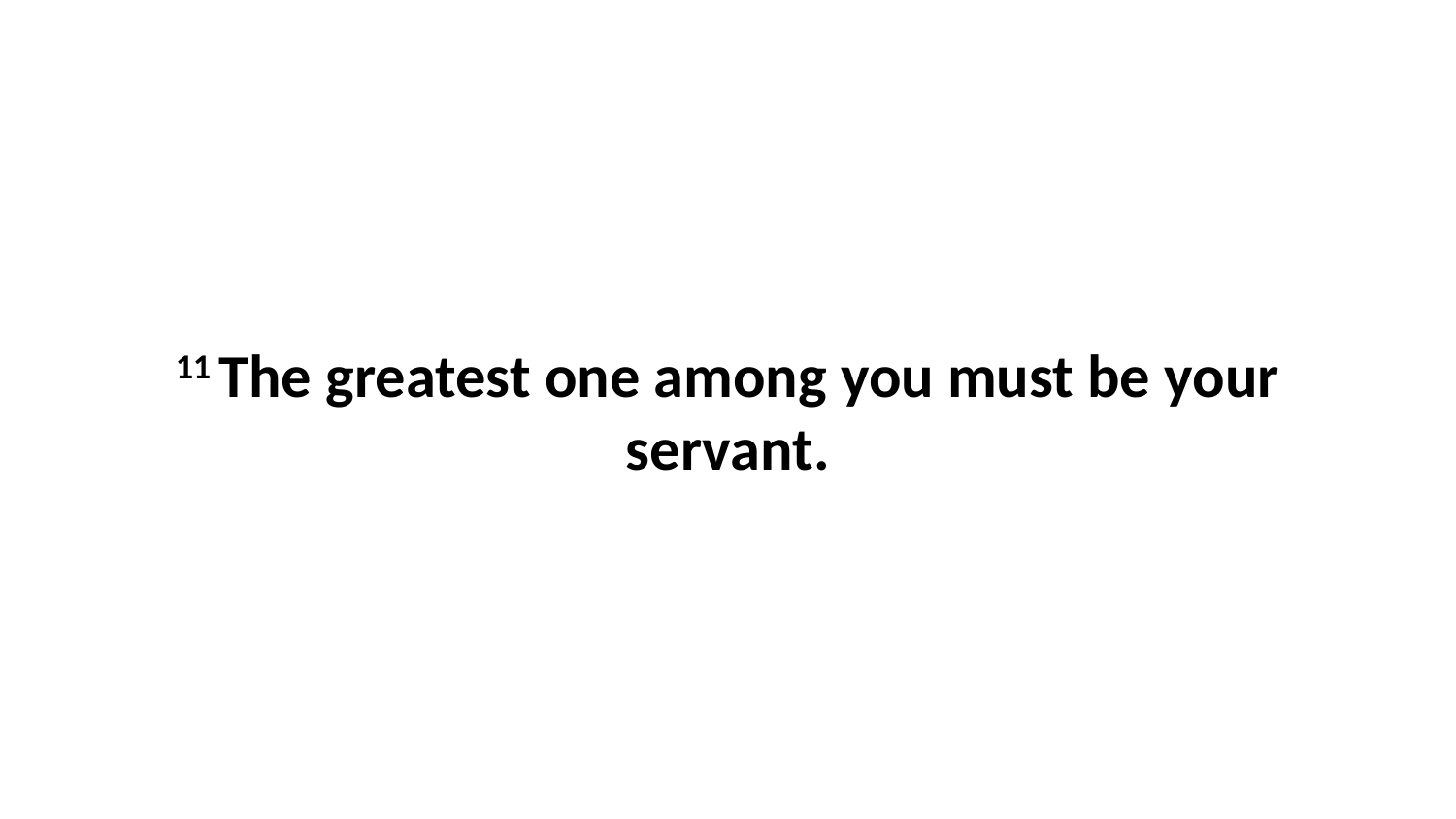

11 The greatest one among you must be your servant.